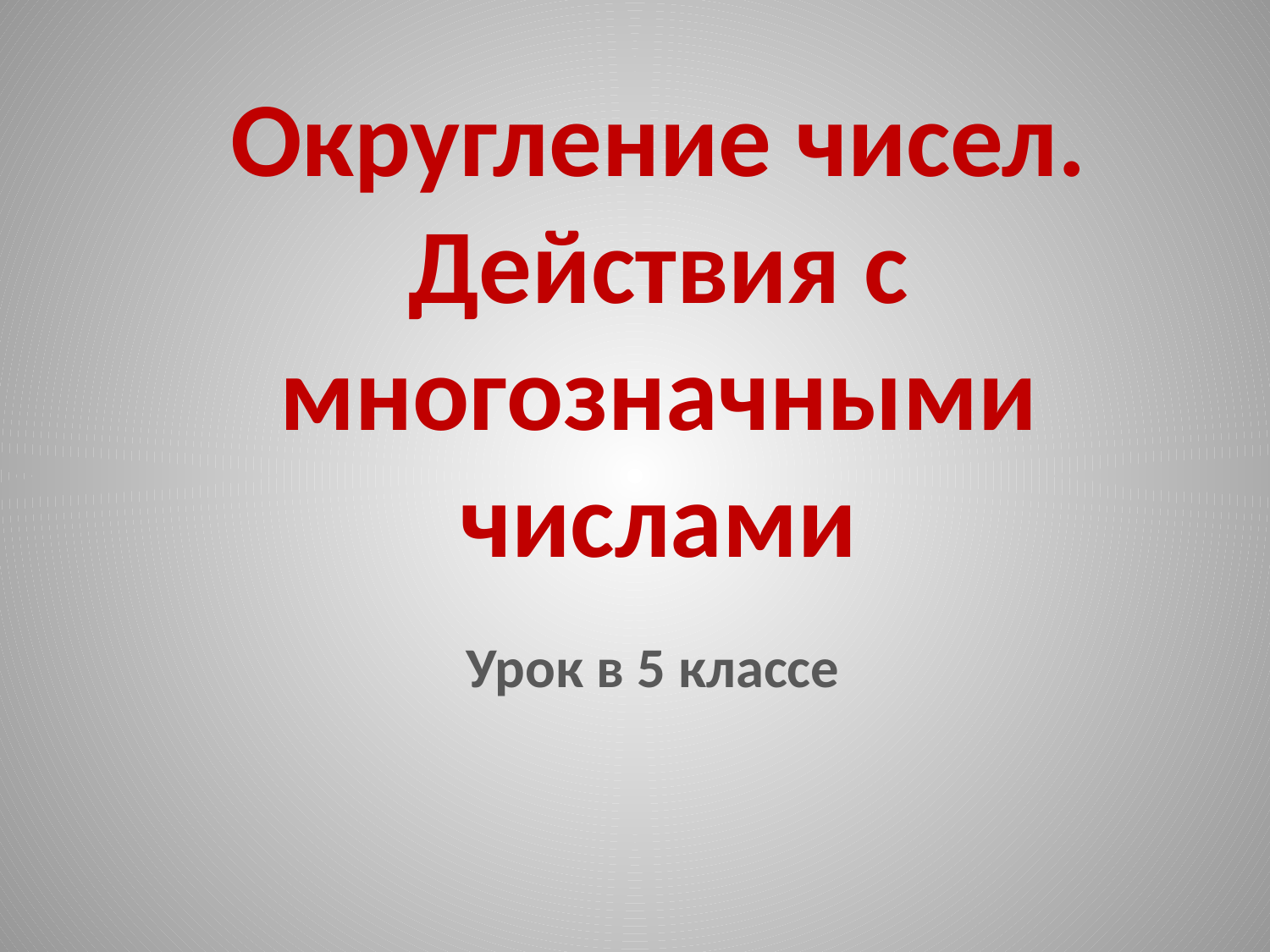

# Округление чисел. Действия с многозначными числами
Урок в 5 классе